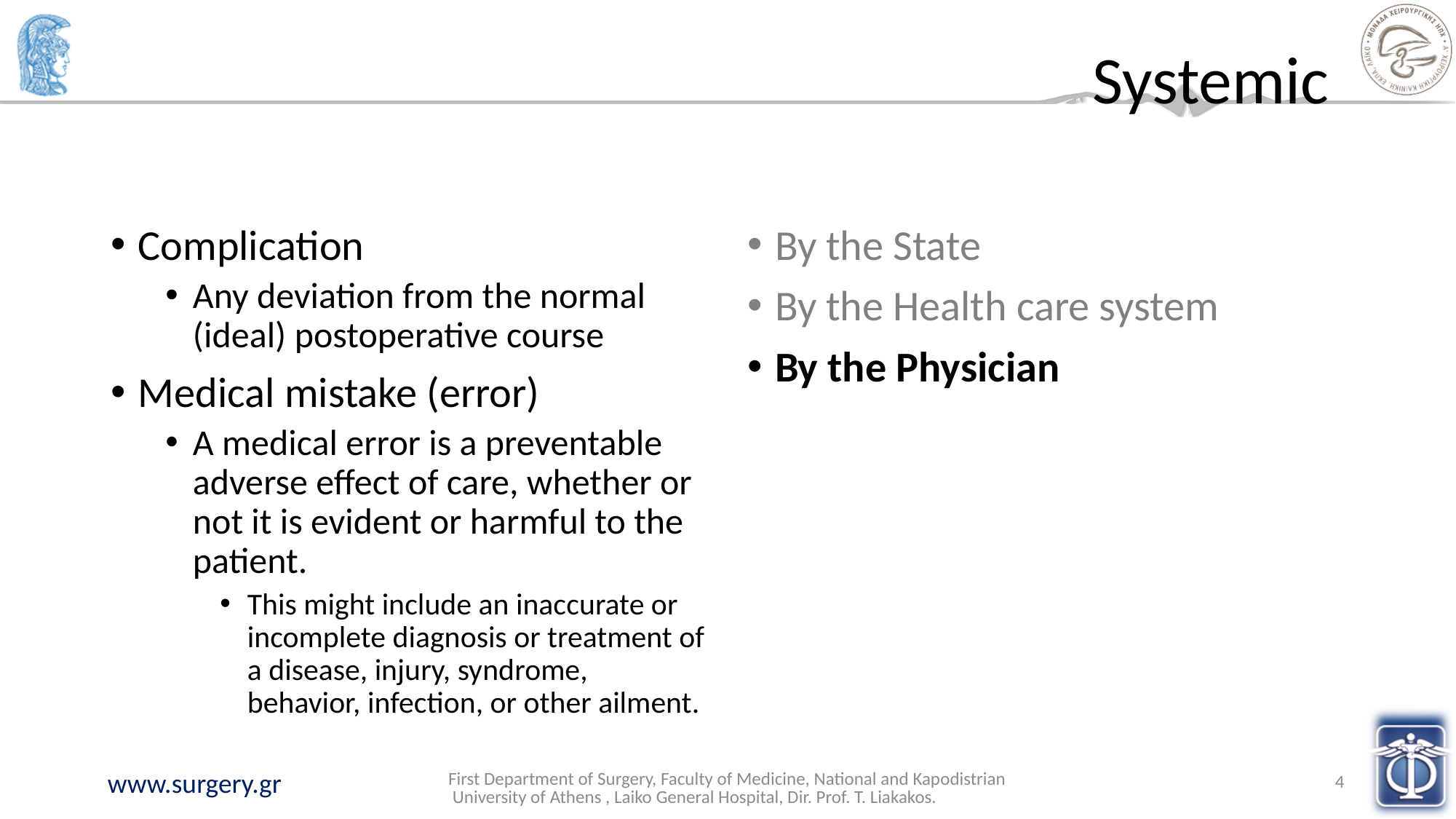

# Systemic
Complication
Any deviation from the normal (ideal) postoperative course
Medical mistake (error)
A medical error is a preventable adverse effect of care, whether or not it is evident or harmful to the patient.
This might include an inaccurate or incomplete diagnosis or treatment of a disease, injury, syndrome, behavior, infection, or other ailment.
By the State
By the Health care system
By the Physician
First Department of Surgery, Faculty of Medicine, National and Kapodistrian University of Athens , Laiko General Hospital, Dir. Prof. T. Liakakos.
4